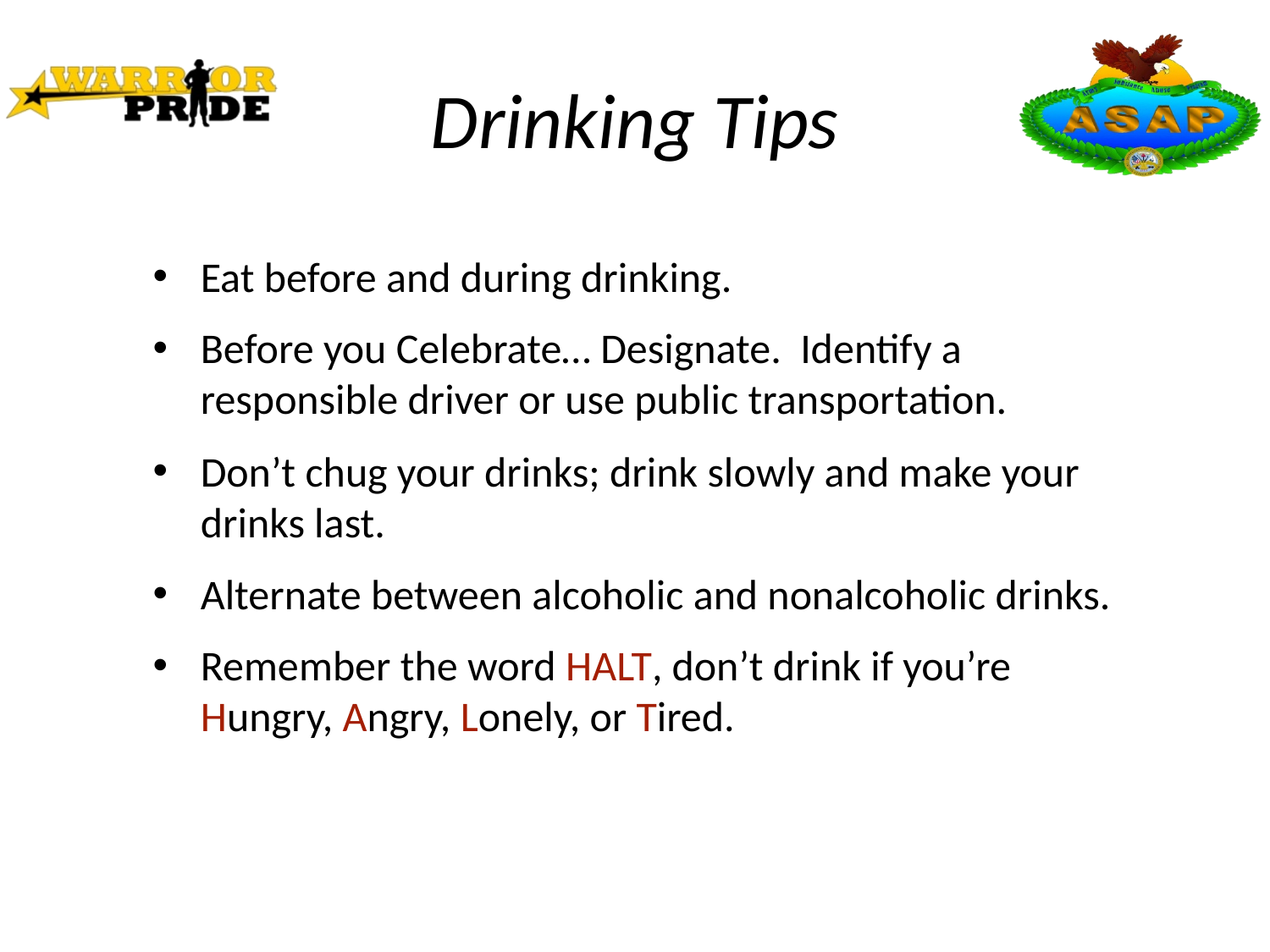

# Drinking Tips
Eat before and during drinking.
Before you Celebrate… Designate.  Identify a responsible driver or use public transportation.
Don’t chug your drinks; drink slowly and make your drinks last.
Alternate between alcoholic and nonalcoholic drinks.
Remember the word HALT, don’t drink if you’re Hungry, Angry, Lonely, or Tired.